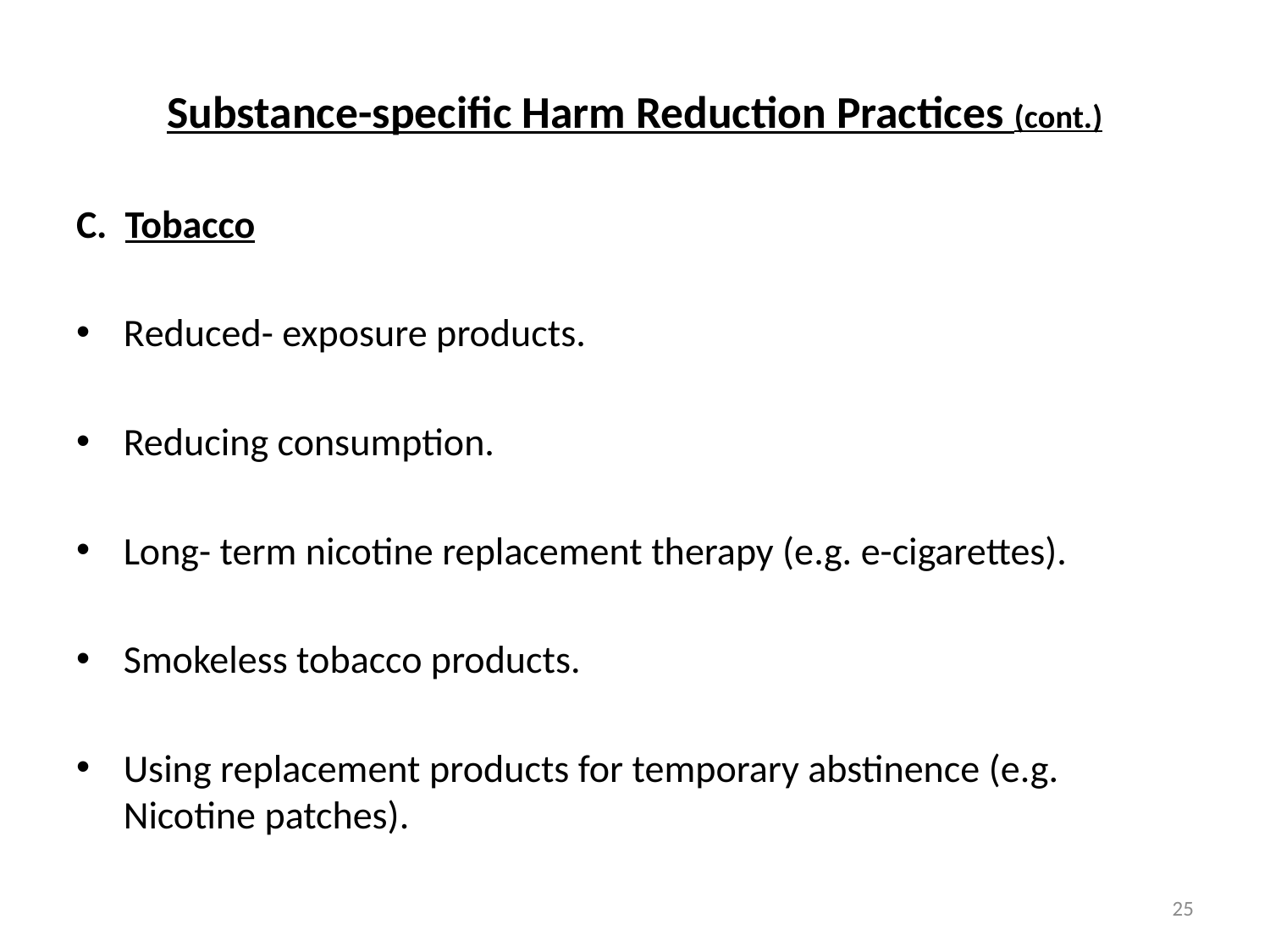

Substance-specific Harm Reduction Practices (cont.)

C.  Tobacco

Reduced- exposure products.

Reducing consumption.

Long- term nicotine replacement therapy (e.g. e-cigarettes).

Smokeless tobacco products.

Using replacement products for temporary abstinence (e.g. Nicotine patches).
25